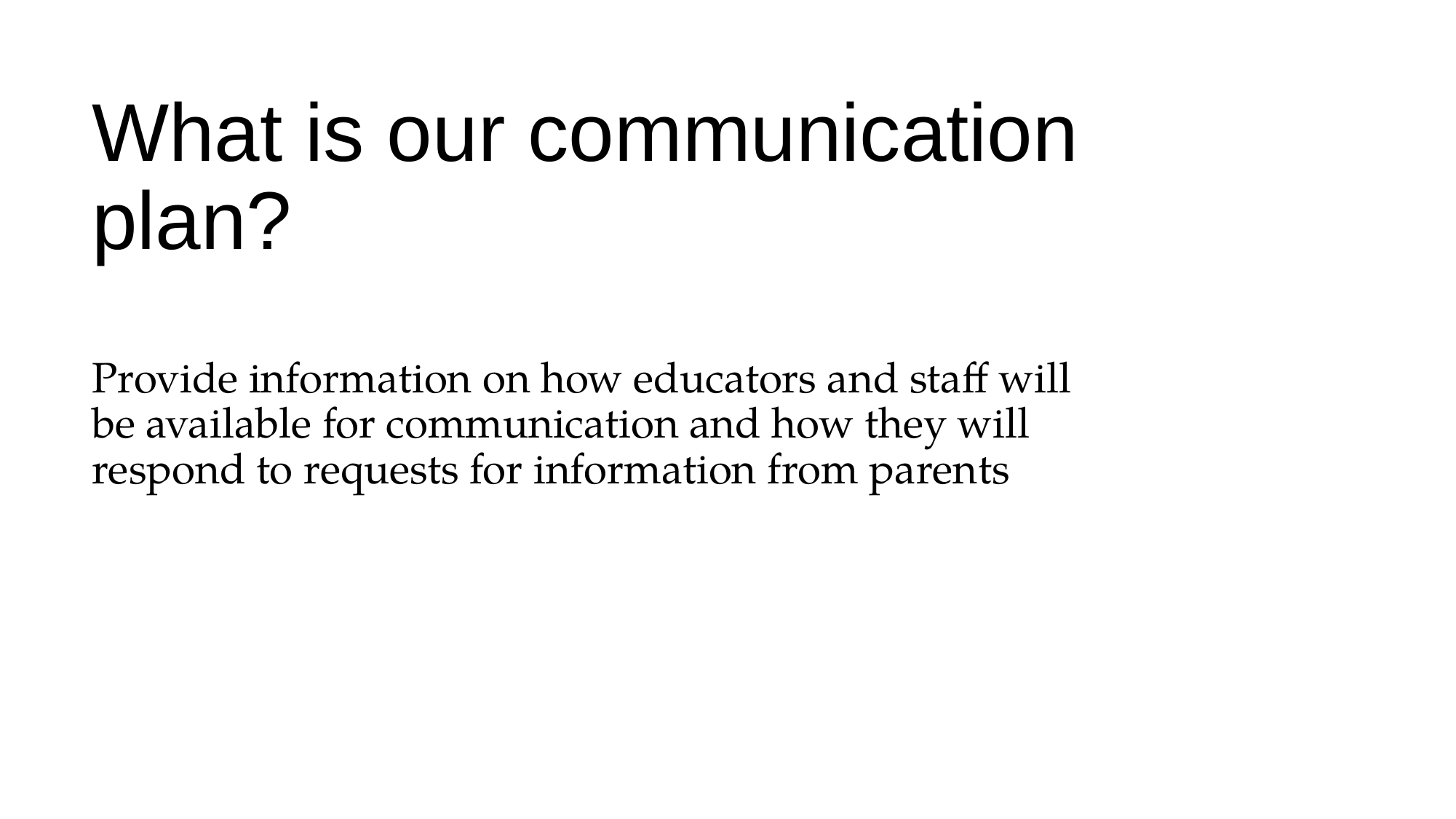

# What is our communication plan?

Provide information on how educators and staff will be available for communication and how they will respond to requests for information from parents